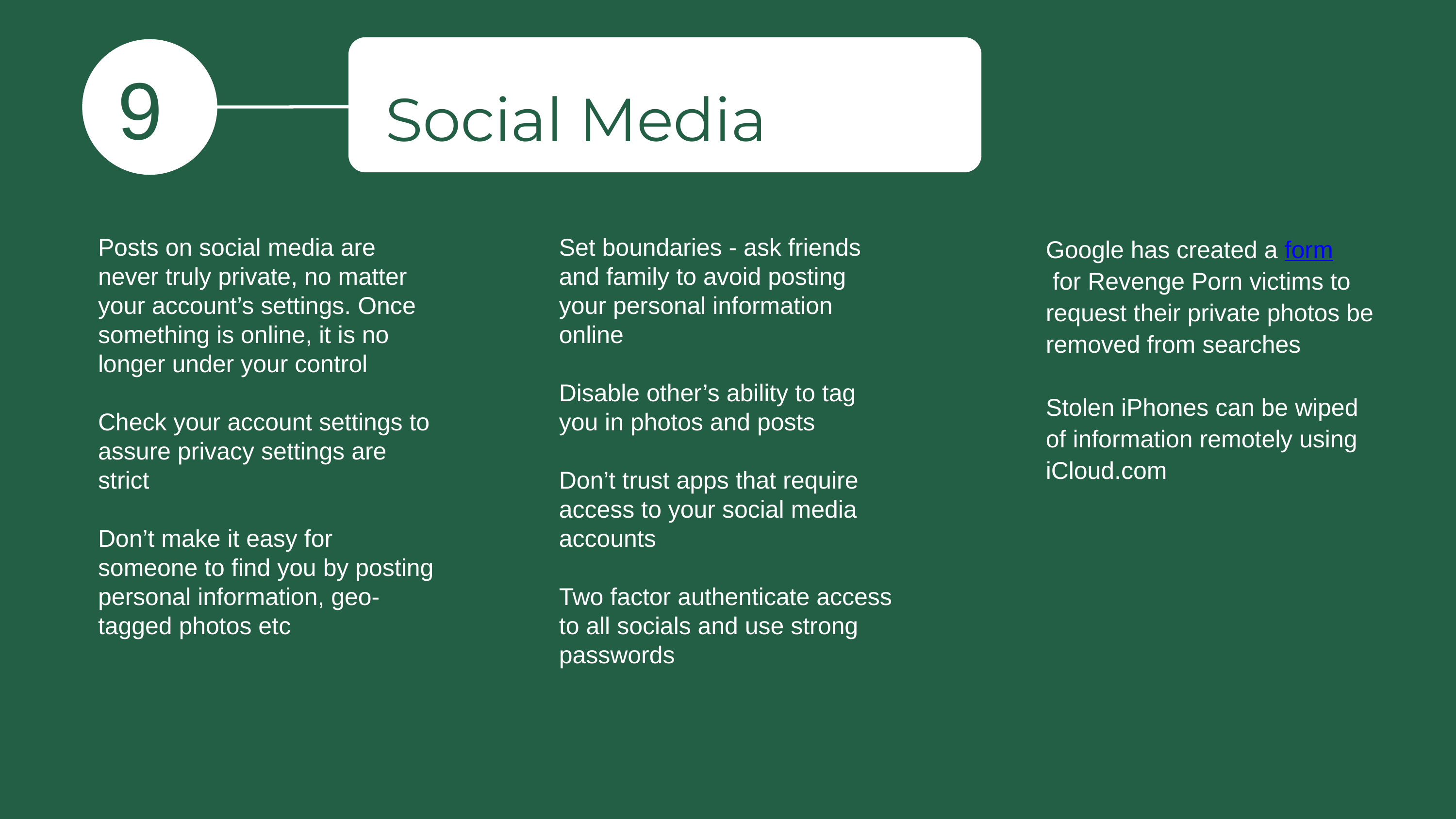

Social Media
9

Posts on social media are never truly private, no matter your account’s settings. Once something is online, it is no longer under your control

Check your account settings to assure privacy settings are strict

Don’t make it easy for someone to find you by posting personal information, geo-tagged photos etc

Set boundaries - ask friends and family to avoid posting your personal information online

Disable other’s ability to tag you in photos and posts

Don’t trust apps that require access to your social media accounts

Two factor authenticate access to all socials and use strong passwords
Google has created a form
 for Revenge Porn victims to request their private photos be removed from searches

Stolen iPhones can be wiped of information remotely using iCloud.com